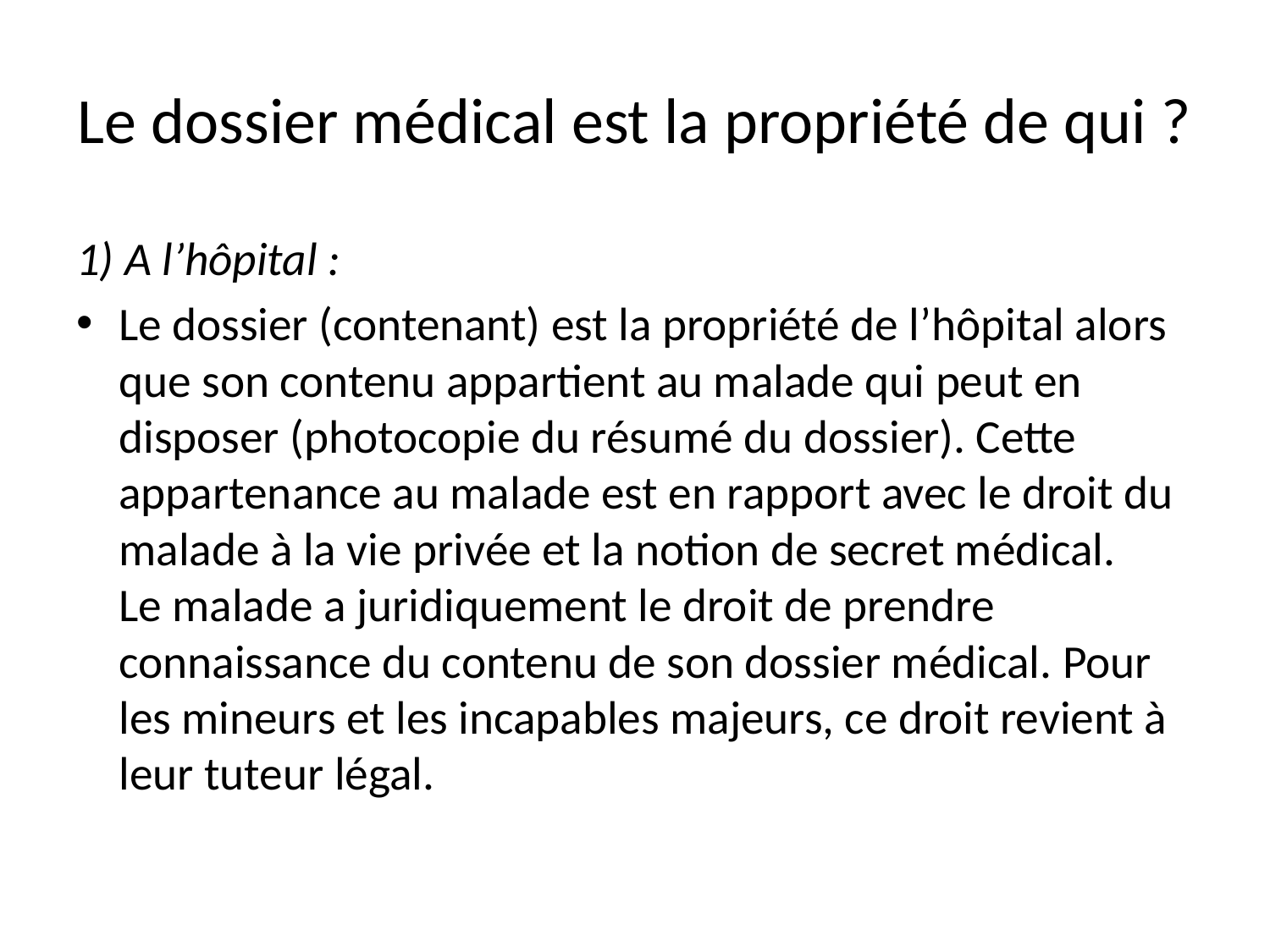

# Le dossier médical est la propriété de qui ?
1) A l’hôpital :
Le dossier (contenant) est la propriété de l’hôpital alors que son contenu appartient au malade qui peut en disposer (photocopie du résumé du dossier). Cette appartenance au malade est en rapport avec le droit du malade à la vie privée et la notion de secret médical.
Le malade a juridiquement le droit de prendre connaissance du contenu de son dossier médical. Pour les mineurs et les incapables majeurs, ce droit revient à leur tuteur légal.